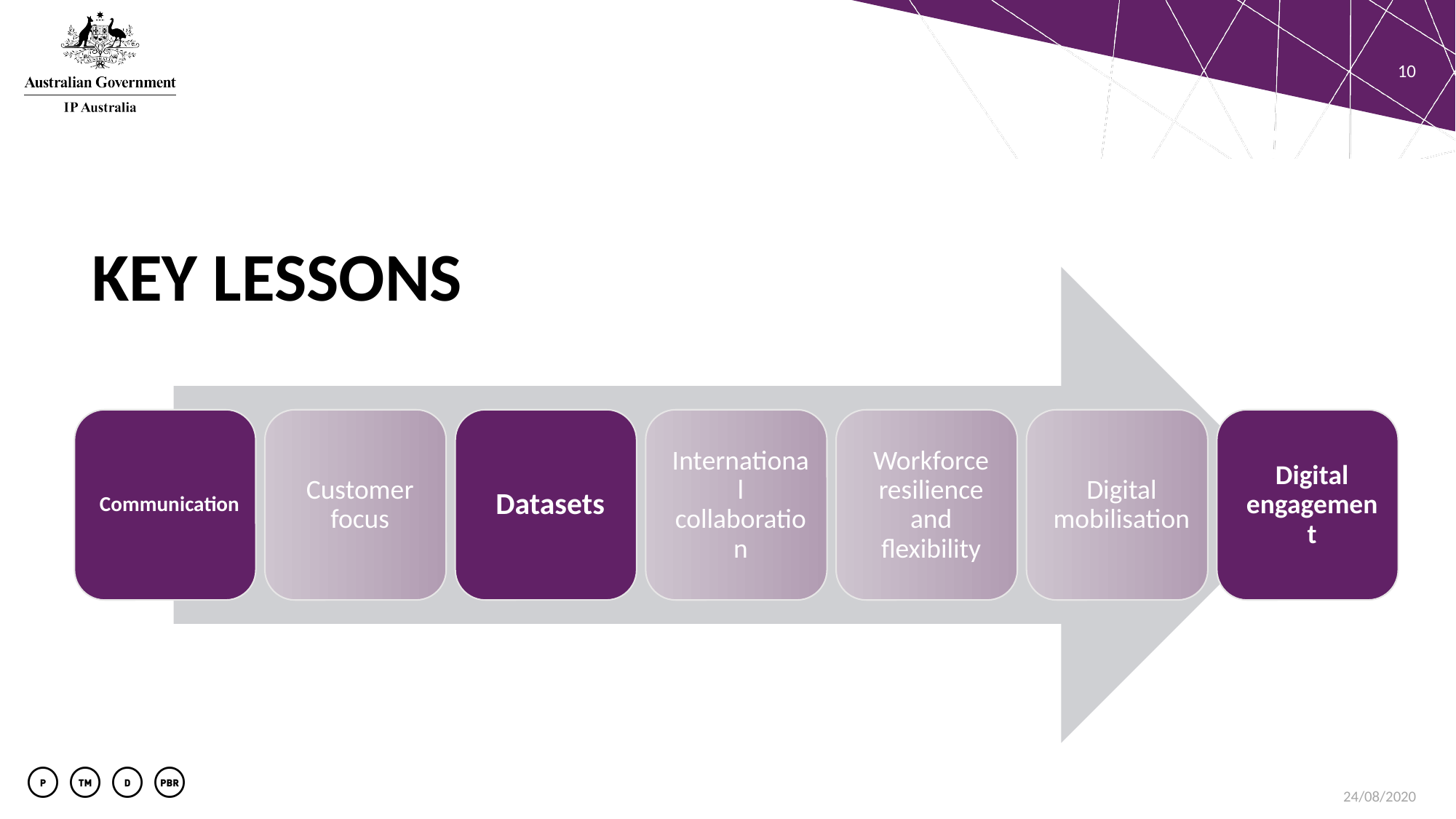

# Key lessons
Communication
Customer focus
Datasets
International collaboration
Workforce resilience and flexibility
Digital mobilisation
Digital engagement